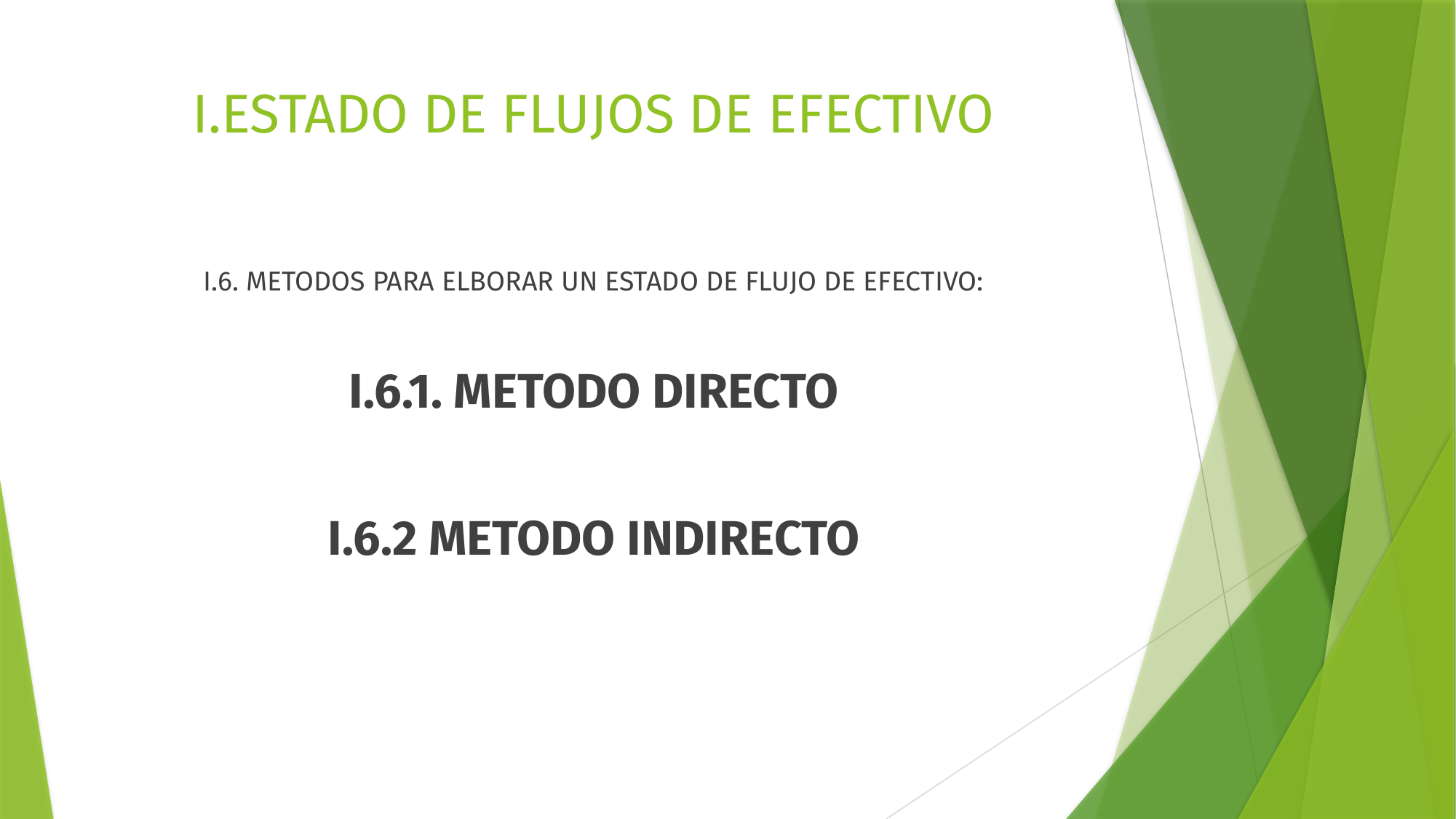

# I.ESTADO DE FLUJOS DE EFECTIVO
I.6. METODOS PARA ELBORAR UN ESTADO DE FLUJO DE EFECTIVO:

I.6.1. METODO DIRECTO

I.6.2 METODO INDIRECTO